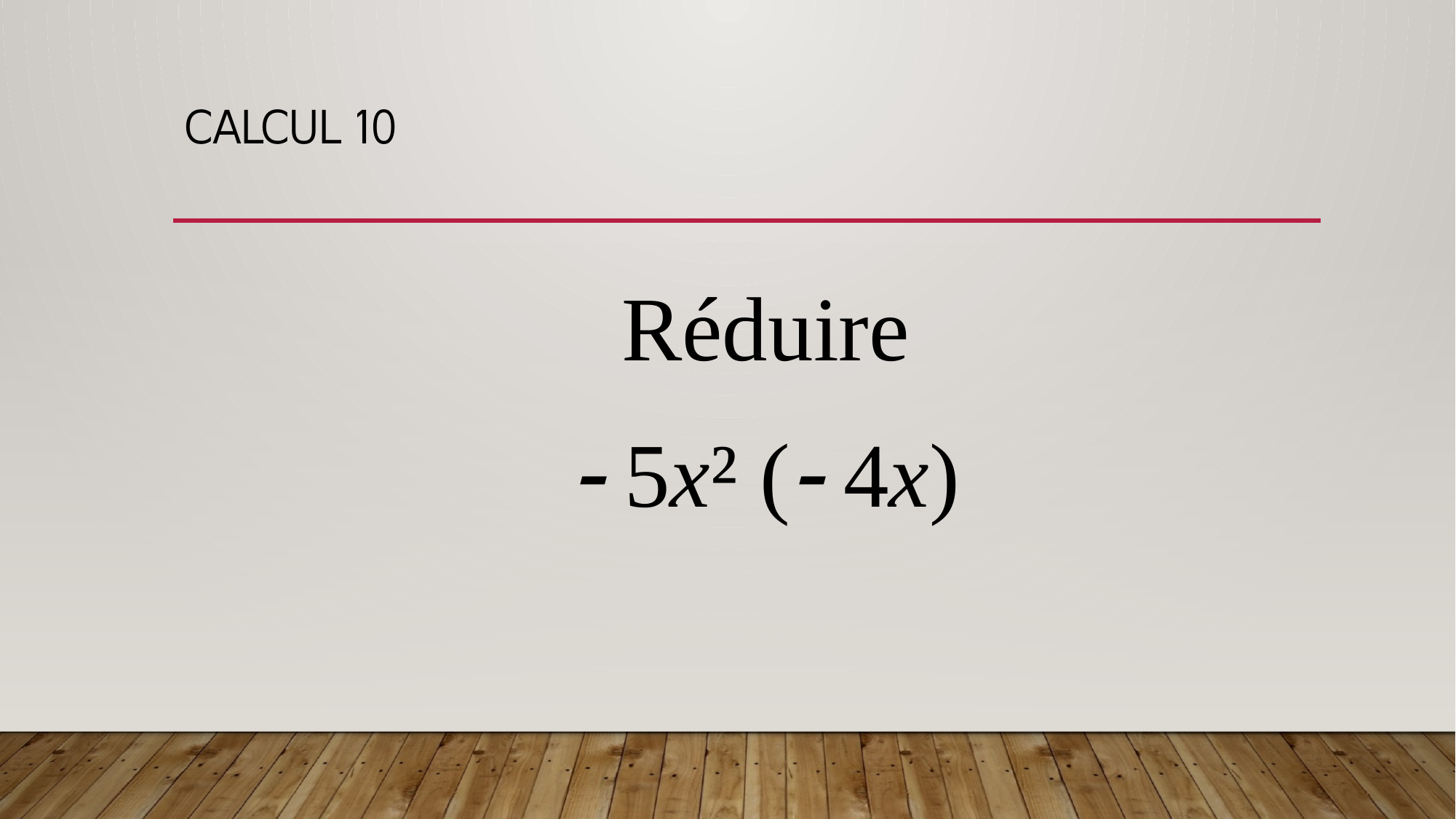

# Calcul 10
Réduire
− 5x² (− 4x)